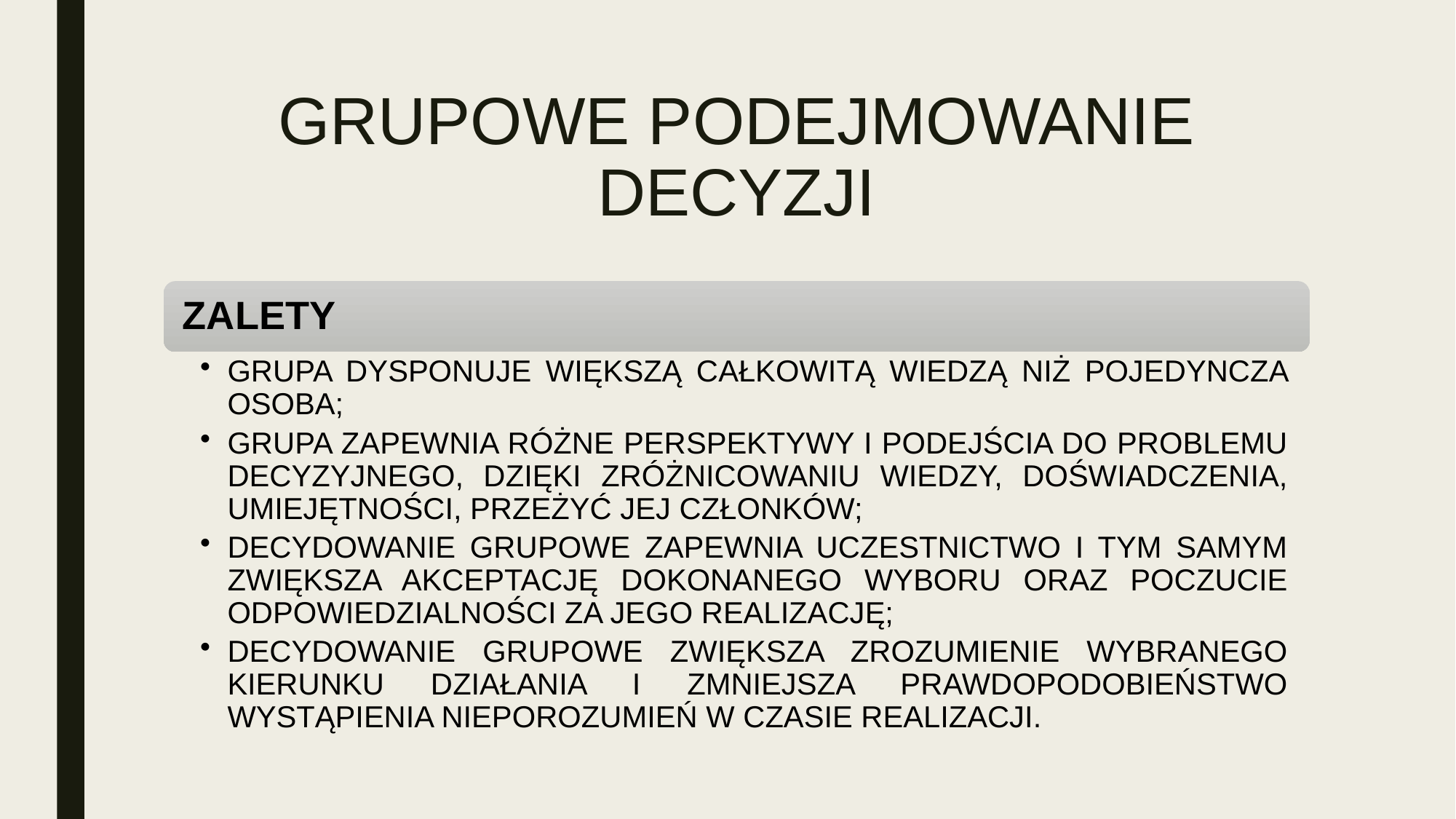

# GRUPOWE PODEJMOWANIE DECYZJI
ZALETY
GRUPA DYSPONUJE WIĘKSZĄ CAŁKOWITĄ WIEDZĄ NIŻ POJEDYNCZA OSOBA;
GRUPA ZAPEWNIA RÓŻNE PERSPEKTYWY I PODEJŚCIA DO PROBLEMU DECYZYJNEGO, DZIĘKI ZRÓŻNICOWANIU WIEDZY, DOŚWIADCZENIA, UMIEJĘTNOŚCI, PRZEŻYĆ JEJ CZŁONKÓW;
DECYDOWANIE GRUPOWE ZAPEWNIA UCZESTNICTWO I TYM SAMYM ZWIĘKSZA AKCEPTACJĘ DOKONANEGO WYBORU ORAZ POCZUCIE ODPOWIEDZIALNOŚCI ZA JEGO REALIZACJĘ;
DECYDOWANIE GRUPOWE ZWIĘKSZA ZROZUMIENIE WYBRANEGO KIERUNKU DZIAŁANIA I ZMNIEJSZA PRAWDOPODOBIEŃSTWO WYSTĄPIENIA NIEPOROZUMIEŃ W CZASIE REALIZACJI.